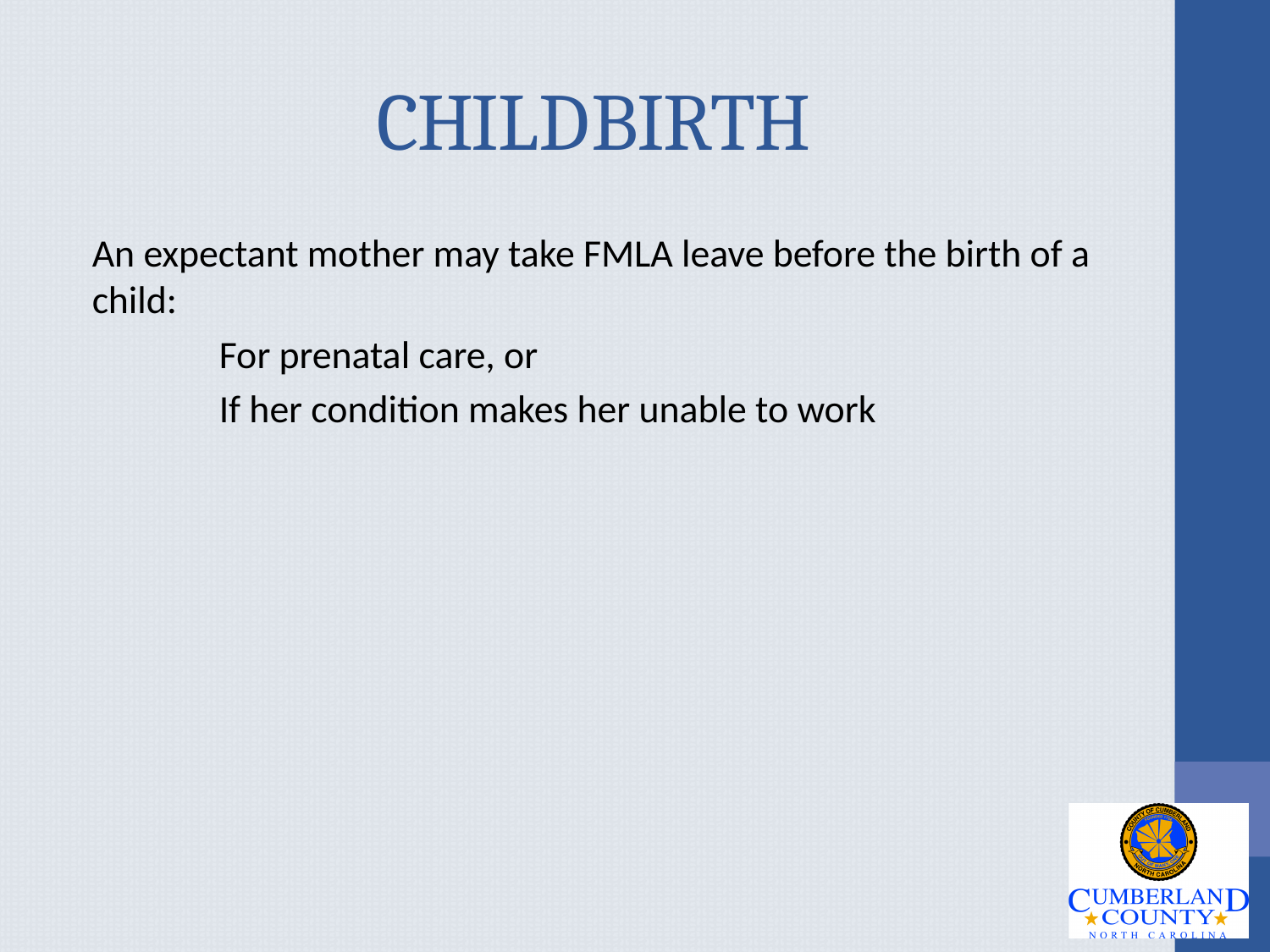

# CHILDBIRTH
An expectant mother may take FMLA leave before the birth of a child:
	For prenatal care, or
	If her condition makes her unable to work